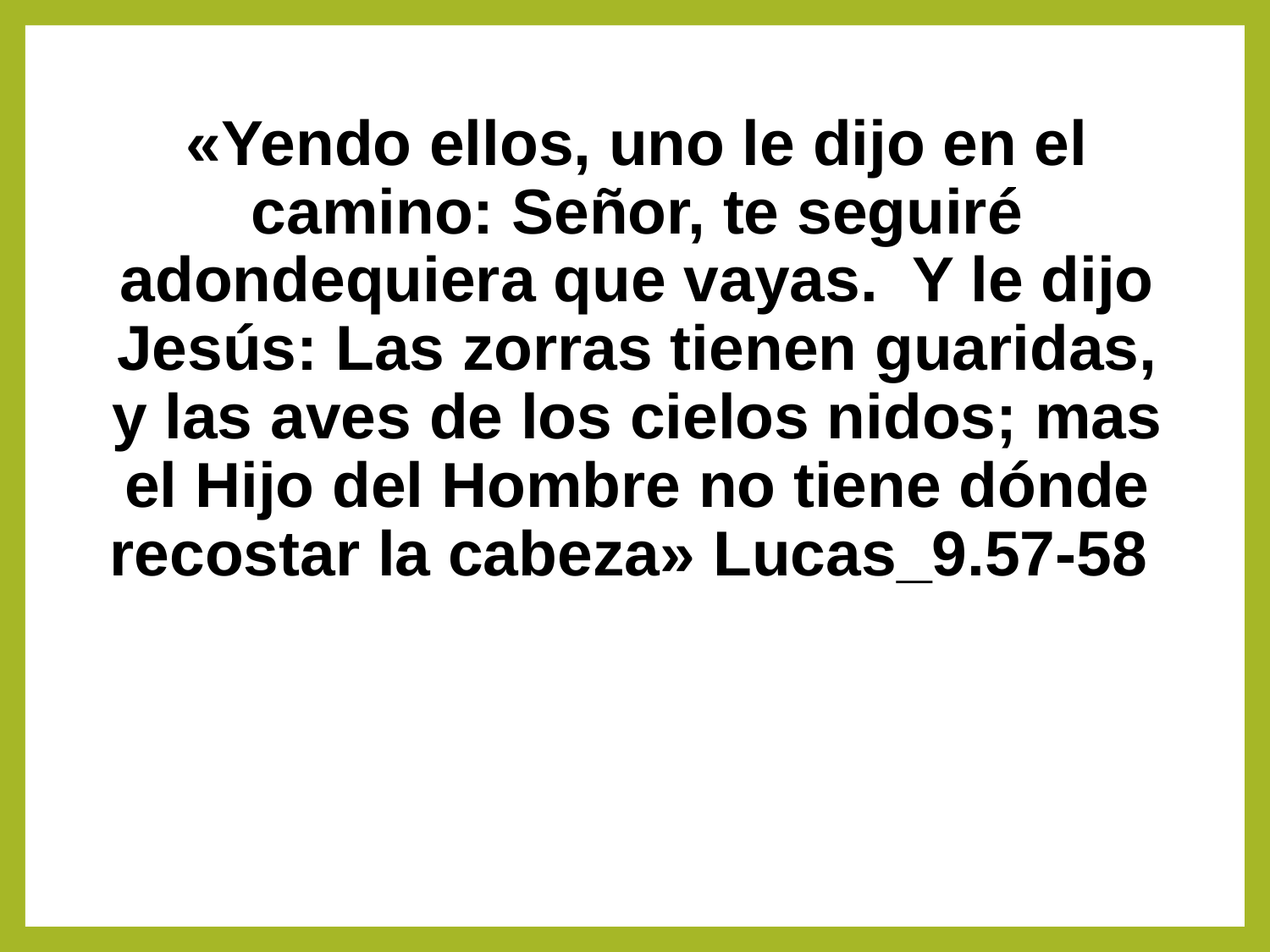

«Yendo ellos, uno le dijo en el camino: Señor, te seguiré adondequiera que vayas.  Y le dijo Jesús: Las zorras tienen guaridas, y las aves de los cielos nidos; mas el Hijo del Hombre no tiene dónde recostar la cabeza» Lucas_9.57-58